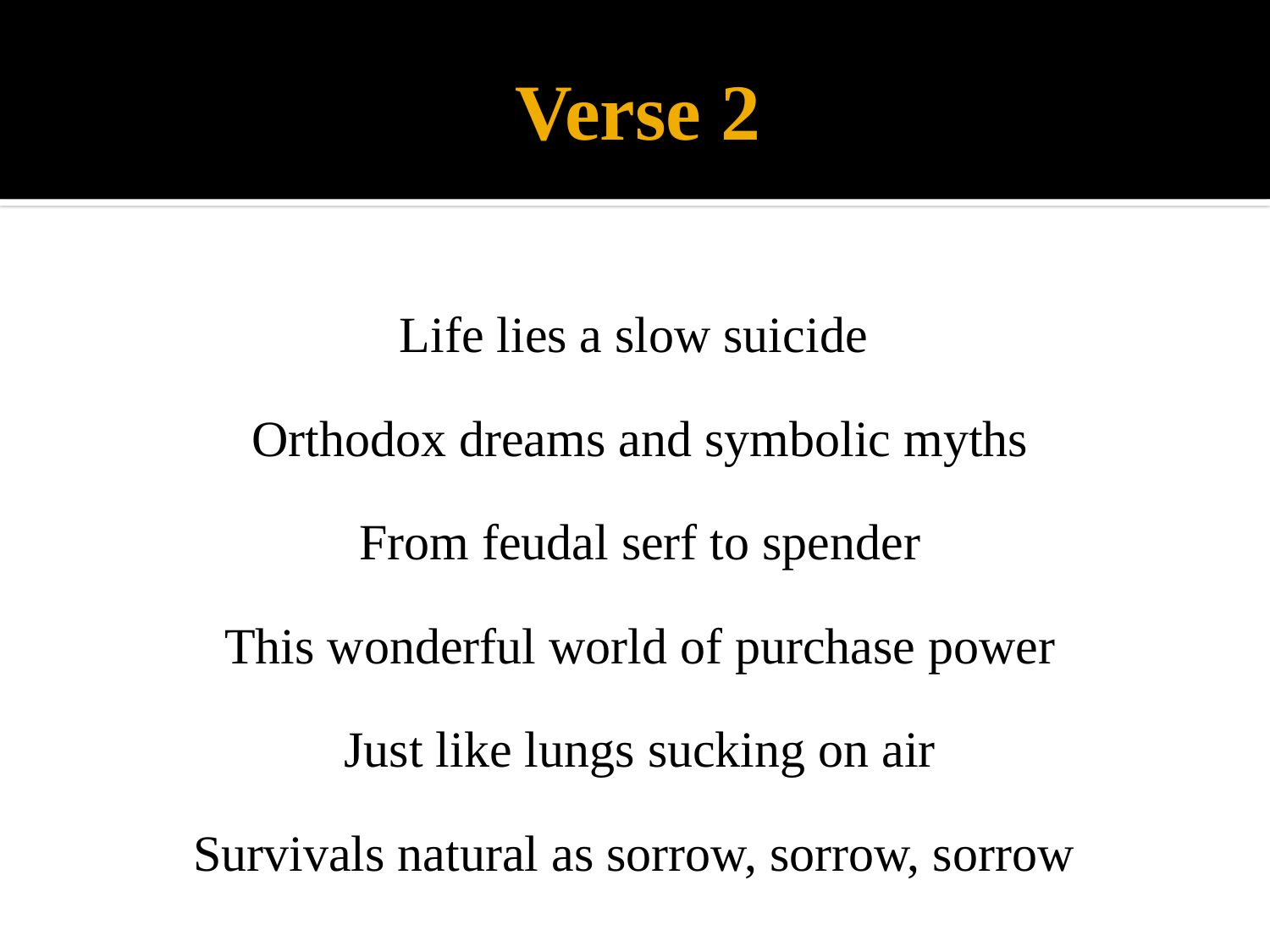

# Verse 2
Life lies a slow suicide
Orthodox dreams and symbolic myths
From feudal serf to spender
This wonderful world of purchase power
Just like lungs sucking on air
Survivals natural as sorrow, sorrow, sorrow